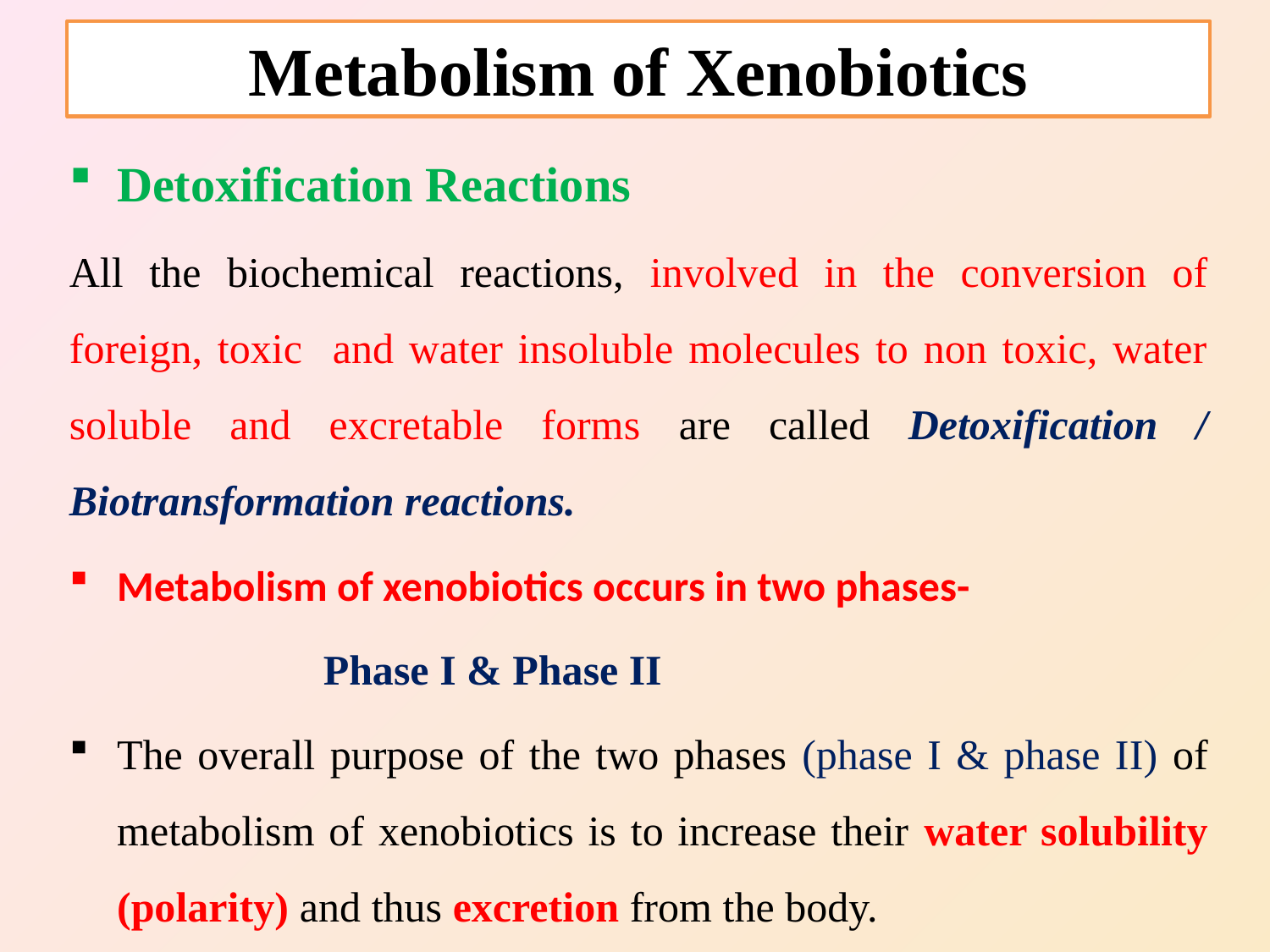

Metabolism of Xenobiotics
Detoxification Reactions
All the biochemical reactions, involved in the conversion of foreign, toxic  and water insoluble molecules to non toxic, water soluble and excretable forms are called Detoxification / Biotransformation reactions.
Metabolism of xenobiotics occurs in two phases-
                        Phase I & Phase II
The overall purpose of the two phases (phase I & phase II) of metabolism of xenobiotics is to increase their water solubility (polarity) and thus excretion from the body.